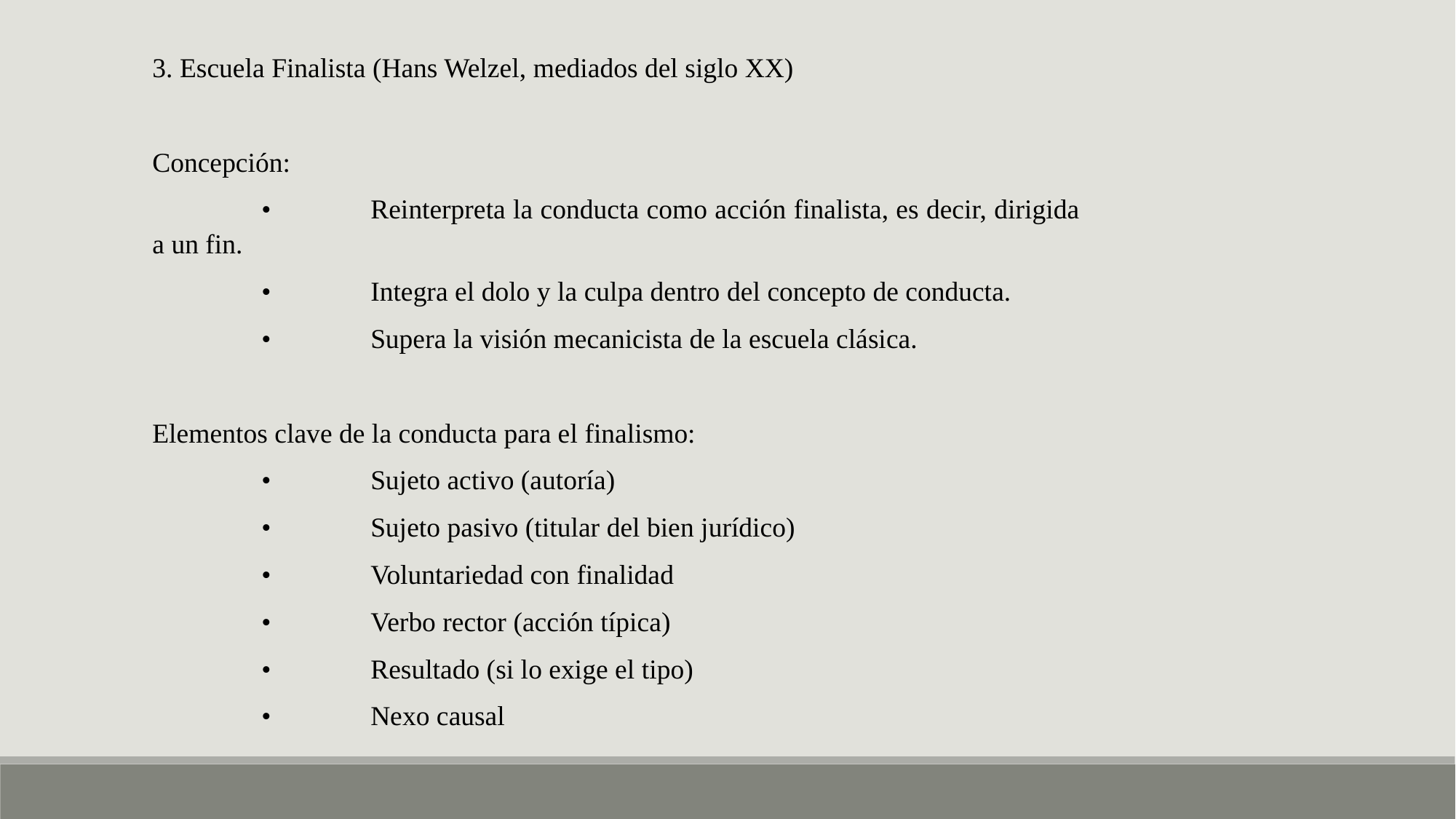

3. Escuela Finalista (Hans Welzel, mediados del siglo XX)

Concepción:
	•	Reinterpreta la conducta como acción finalista, es decir, dirigida a un fin.
	•	Integra el dolo y la culpa dentro del concepto de conducta.
	•	Supera la visión mecanicista de la escuela clásica.

Elementos clave de la conducta para el finalismo:
	•	Sujeto activo (autoría)
	•	Sujeto pasivo (titular del bien jurídico)
	•	Voluntariedad con finalidad
	•	Verbo rector (acción típica)
	•	Resultado (si lo exige el tipo)
	•	Nexo causal